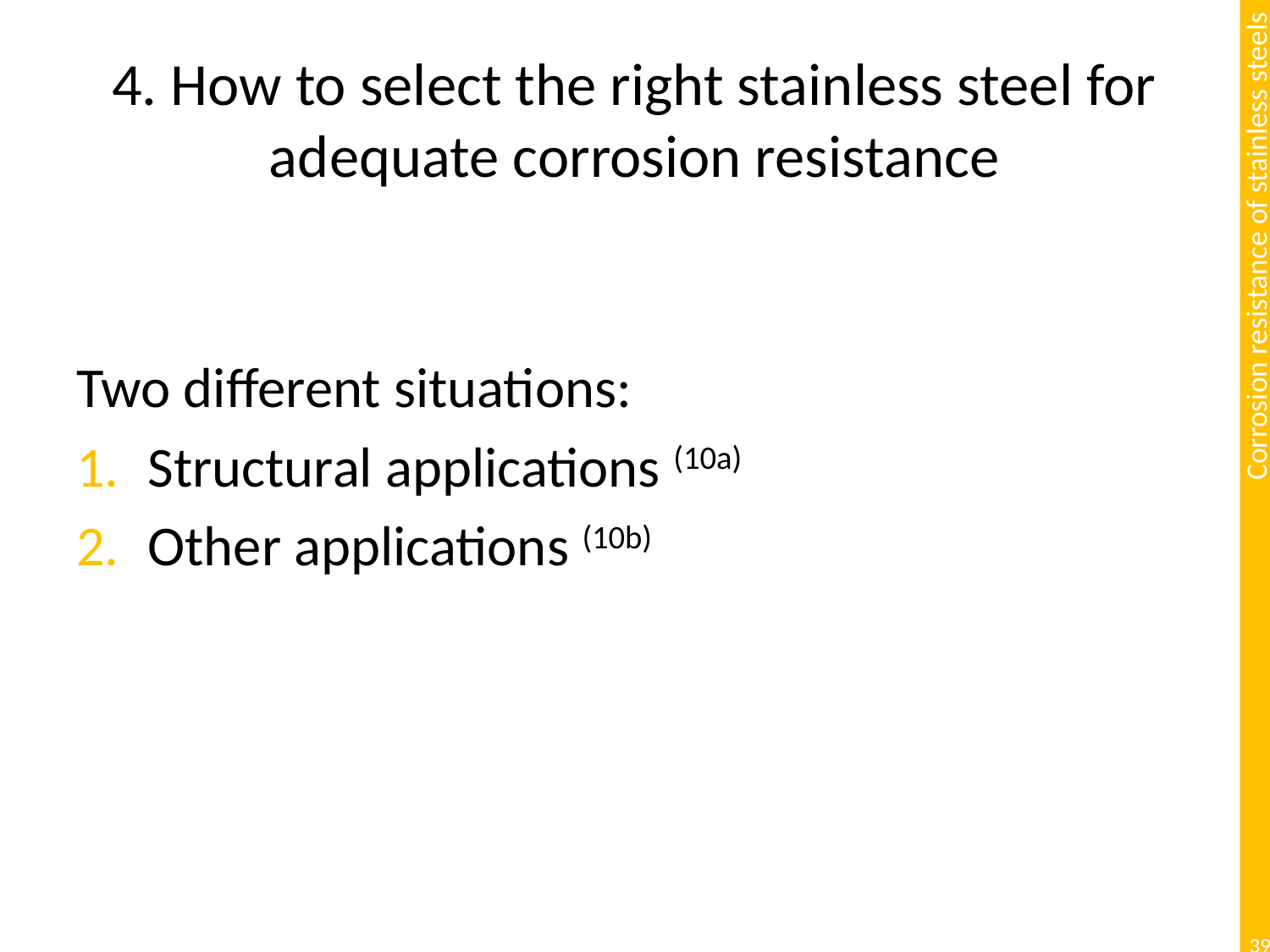

# 4. How to select the right stainless steel for adequate corrosion resistance
Two different situations:
Structural applications (10a)
Other applications (10b)
39